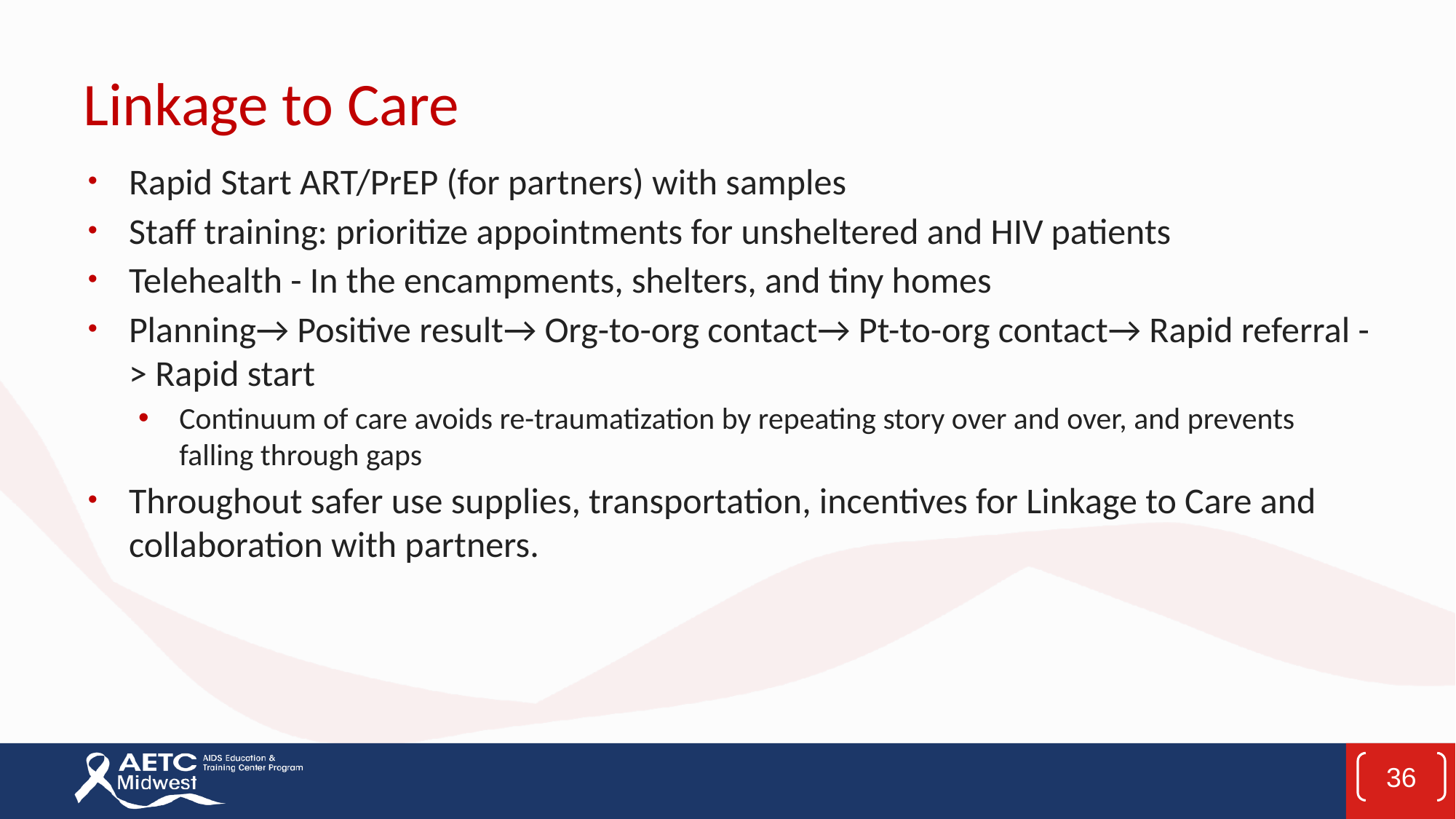

# Linkage to Care
Rapid Start ART/PrEP (for partners) with samples
Staff training: prioritize appointments for unsheltered and HIV patients
Telehealth - In the encampments, shelters, and tiny homes
Planning→ Positive result→ Org-to-org contact→ Pt-to-org contact→ Rapid referral -> Rapid start
Continuum of care avoids re-traumatization by repeating story over and over, and prevents falling through gaps
Throughout safer use supplies, transportation, incentives for Linkage to Care and collaboration with partners.
36